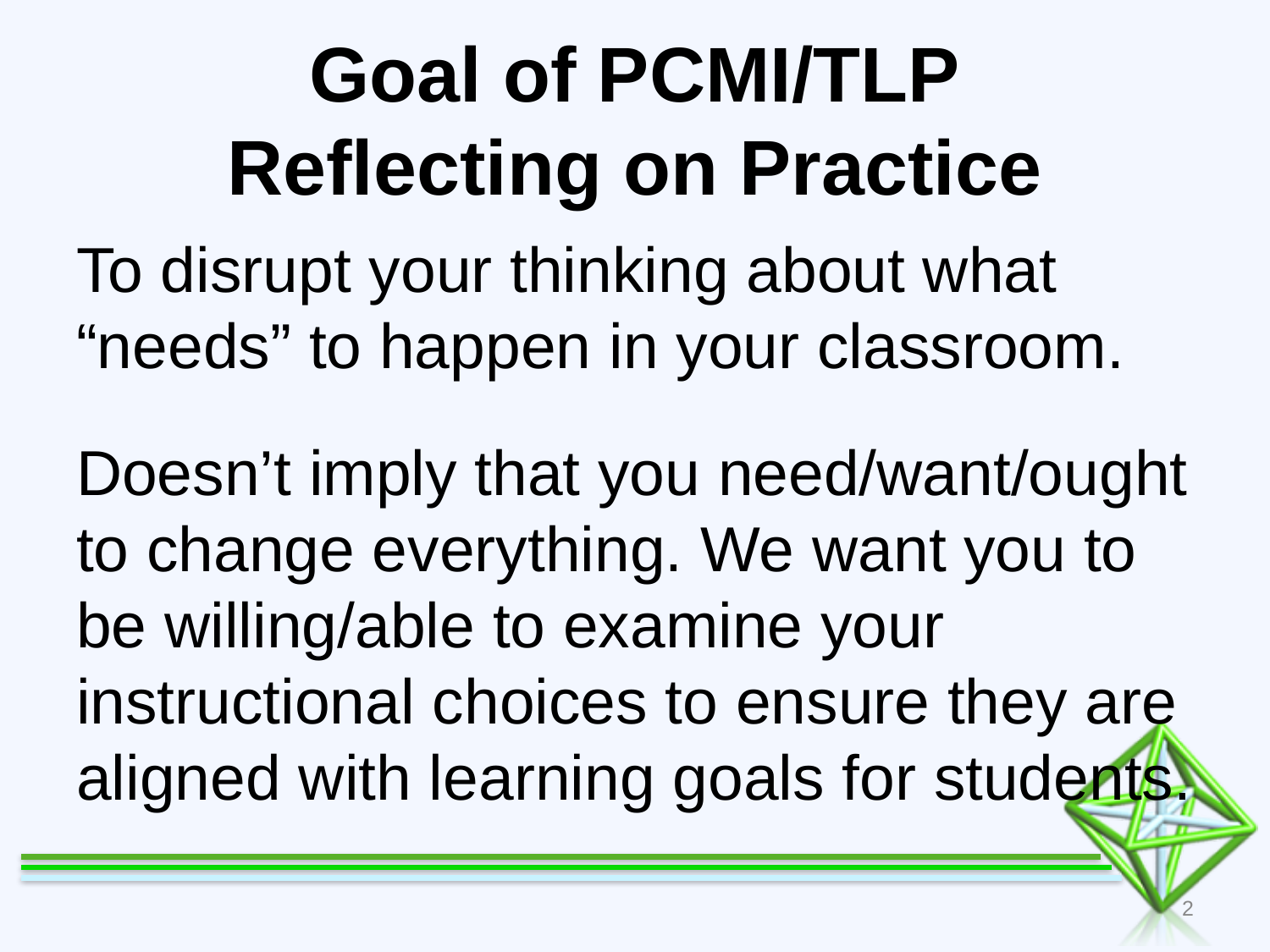

# Goal of PCMI/TLP
Reflecting on Practice
To disrupt your thinking about what “needs” to happen in your classroom.

Doesn’t imply that you need/want/ought to change everything. We want you to be willing/able to examine your instructional choices to ensure they are aligned with learning goals for students.

2